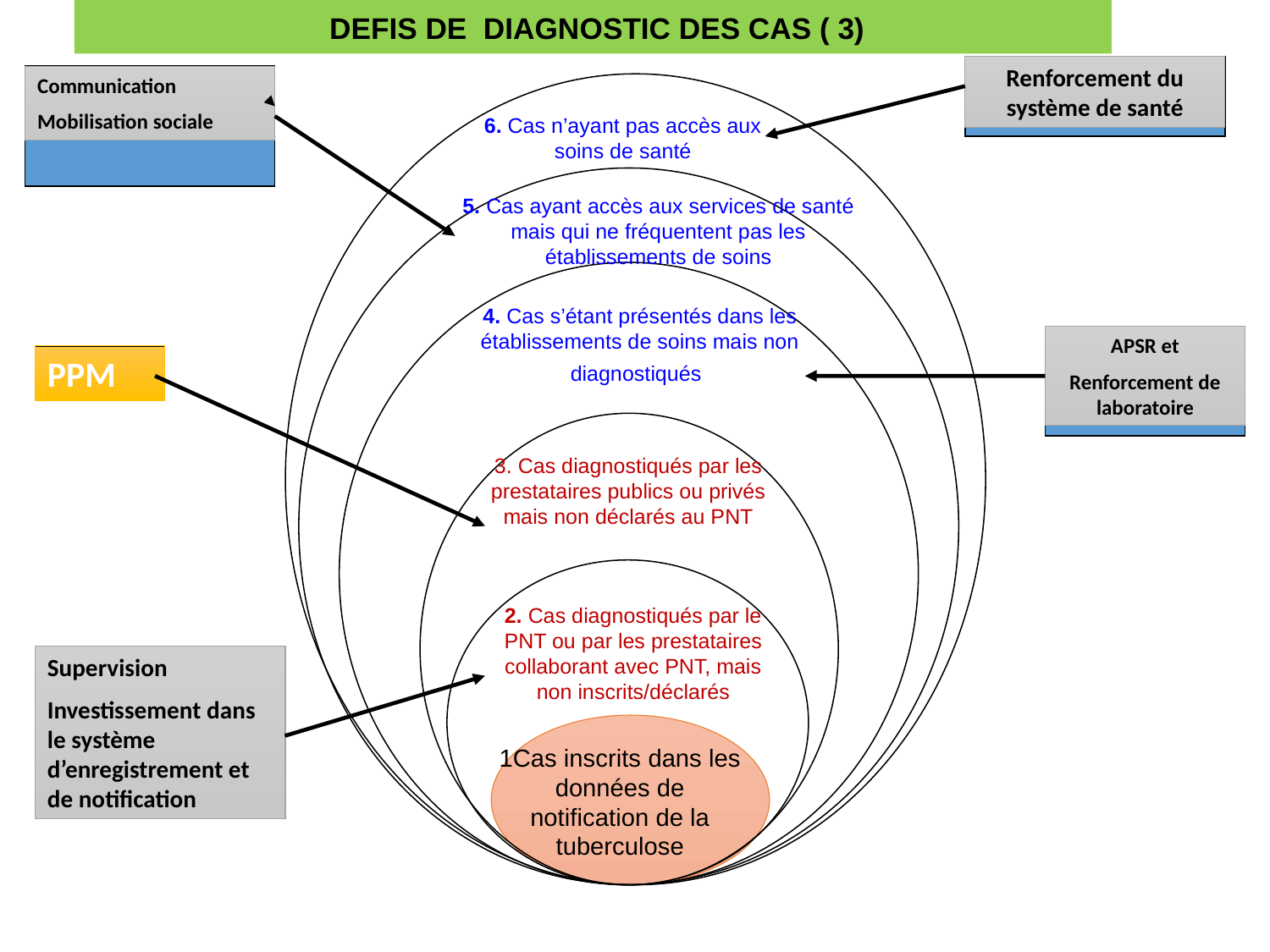

# DEFIS DE  DIAGNOSTIC DES CAS ( 3)

Renforcement du système de santé

Communication
Mobilisation sociale

6. Cas n’ayant pas accès aux soins de santé

5. Cas ayant accès aux services de santé mais qui ne fréquentent pas les établissements de soins
4. Cas s’étant présentés dans les établissements de soins mais non diagnostiqués

APSR et
Renforcement de laboratoire
PPM

3. Cas diagnostiqués par les prestataires publics ou privés mais non déclarés au PNT
2. Cas diagnostiqués par le PNT ou par les prestataires collaborant avec PNT, mais non inscrits/déclarés
Supervision
Investissement dans le système d’enregistrement et de notification

1Cas inscrits dans les données de notification de la tuberculose